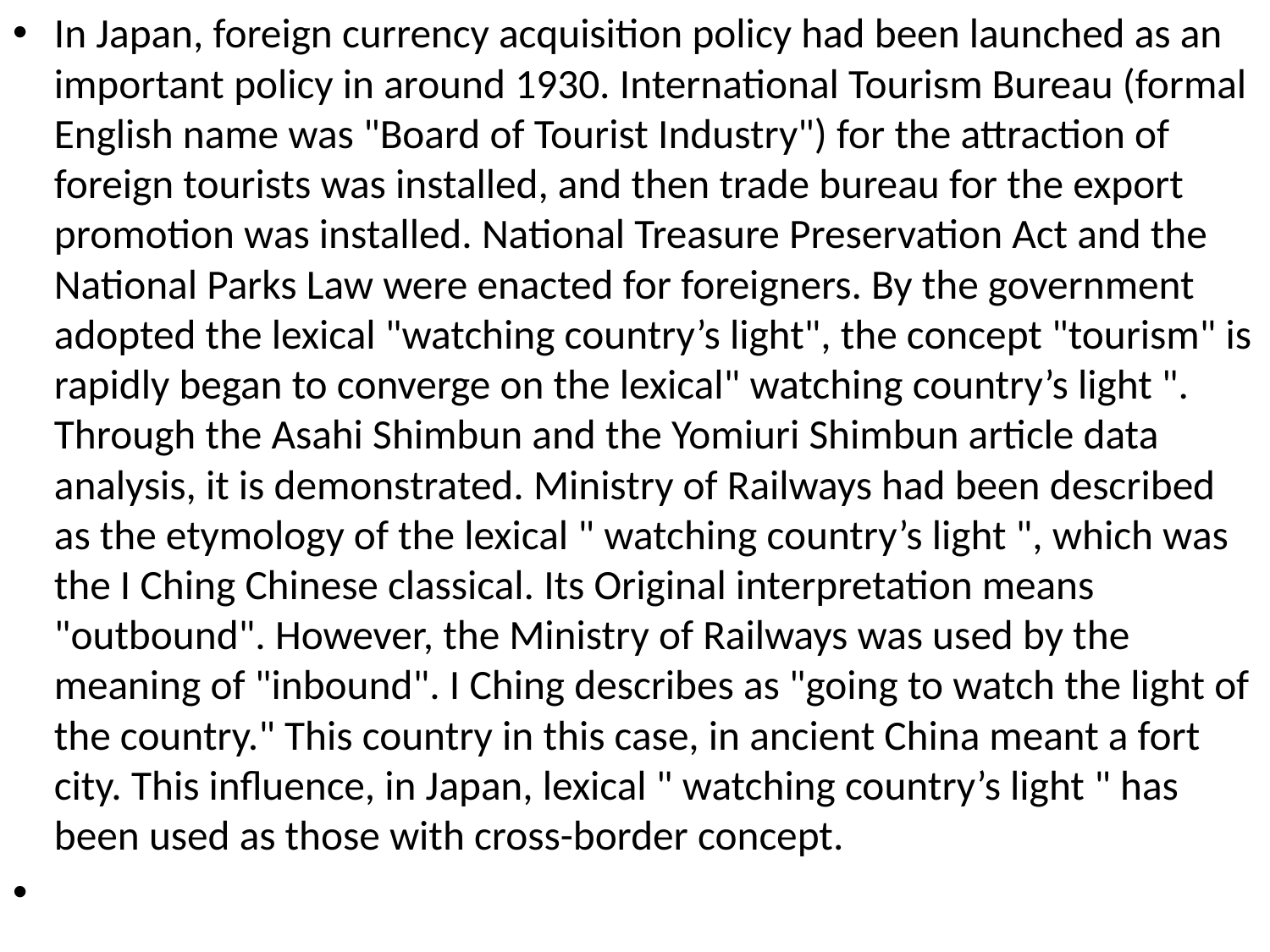

In Japan, foreign currency acquisition policy had been launched as an important policy in around 1930. International Tourism Bureau (formal English name was "Board of Tourist Industry") for the attraction of foreign tourists was installed, and then trade bureau for the export promotion was installed. National Treasure Preservation Act and the National Parks Law were enacted for foreigners. By the government adopted the lexical "watching country’s light", the concept "tourism" is rapidly began to converge on the lexical" watching country’s light ".  Through the Asahi Shimbun and the Yomiuri Shimbun article data analysis, it is demonstrated. Ministry of Railways had been described as the etymology of the lexical " watching country’s light ", which was the I Ching Chinese classical. Its Original interpretation means "outbound". However, the Ministry of Railways was used by the meaning of "inbound". I Ching describes as "going to watch the light of the country." This country in this case, in ancient China meant a fort city. This influence, in Japan, lexical " watching country’s light " has been used as those with cross-border concept.